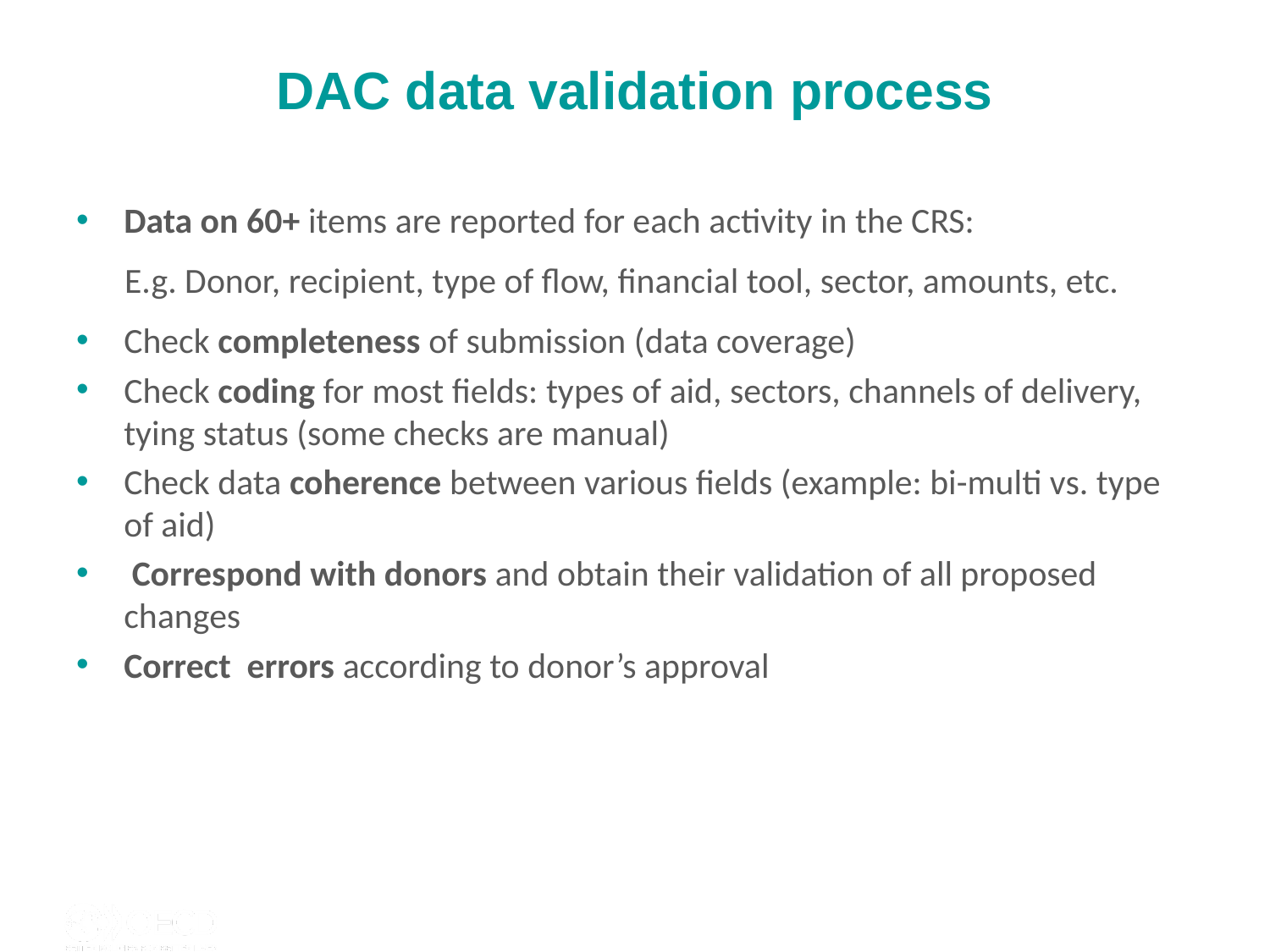

# DAC data validation process
Data on 60+ items are reported for each activity in the CRS:
      E.g. Donor, recipient, type of flow, financial tool, sector, amounts, etc.
Check completeness of submission (data coverage)
Check coding for most fields: types of aid, sectors, channels of delivery, tying status (some checks are manual)
Check data coherence between various fields (example: bi-multi vs. type of aid)
 Correspond with donors and obtain their validation of all proposed changes
Correct  errors according to donor’s approval